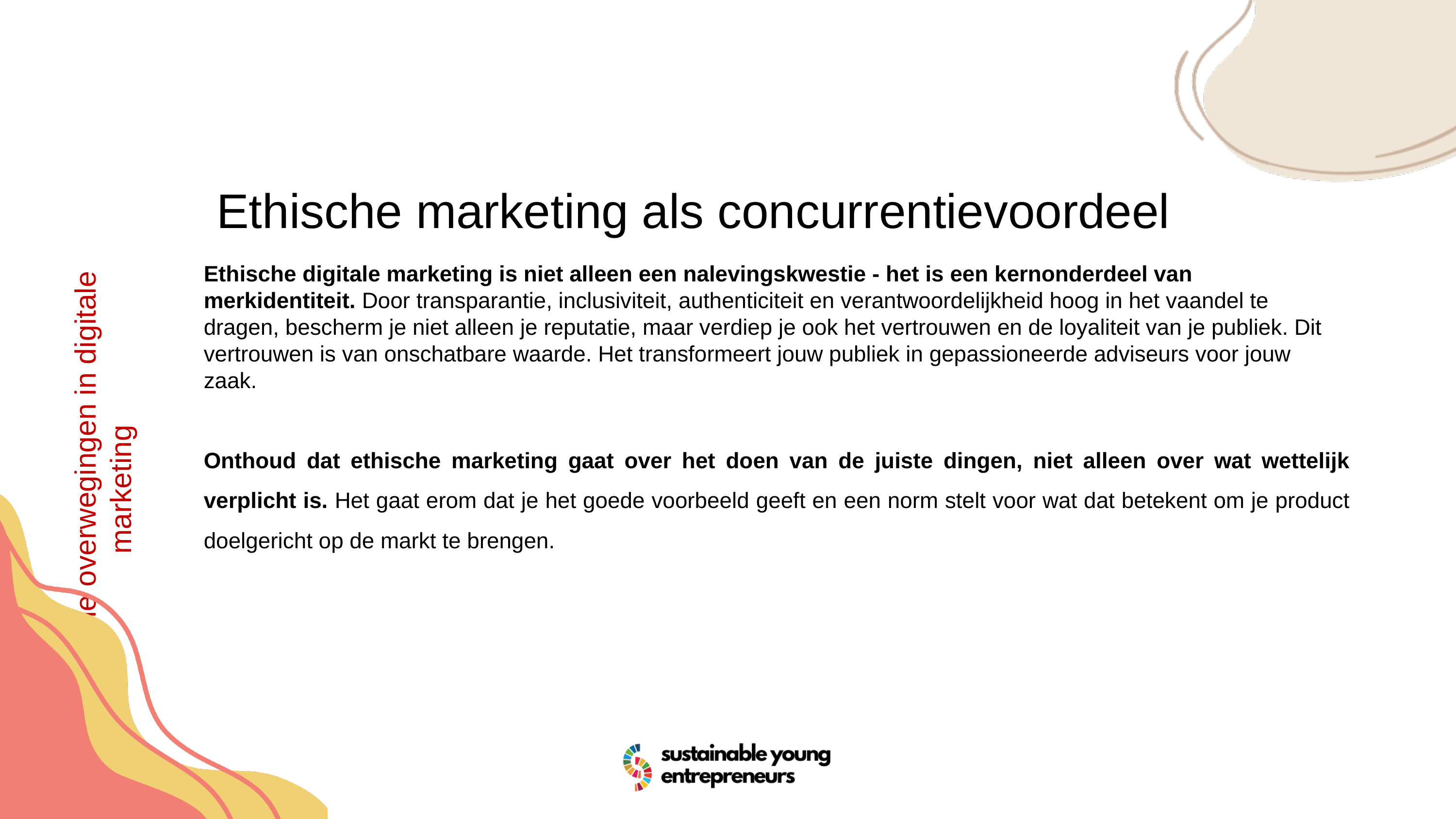

Ethische marketing als concurrentievoordeel
Ethische digitale marketing is niet alleen een nalevingskwestie - het is een kernonderdeel van merkidentiteit. Door transparantie, inclusiviteit, authenticiteit en verantwoordelijkheid hoog in het vaandel te dragen, bescherm je niet alleen je reputatie, maar verdiep je ook het vertrouwen en de loyaliteit van je publiek. Dit vertrouwen is van onschatbare waarde. Het transformeert jouw publiek in gepassioneerde adviseurs voor jouw zaak.

Onthoud dat ethische marketing gaat over het doen van de juiste dingen, niet alleen over wat wettelijk verplicht is. Het gaat erom dat je het goede voorbeeld geeft en een norm stelt voor wat dat betekent om je product doelgericht op de markt te brengen.
Ethische overwegingen in digitale marketing